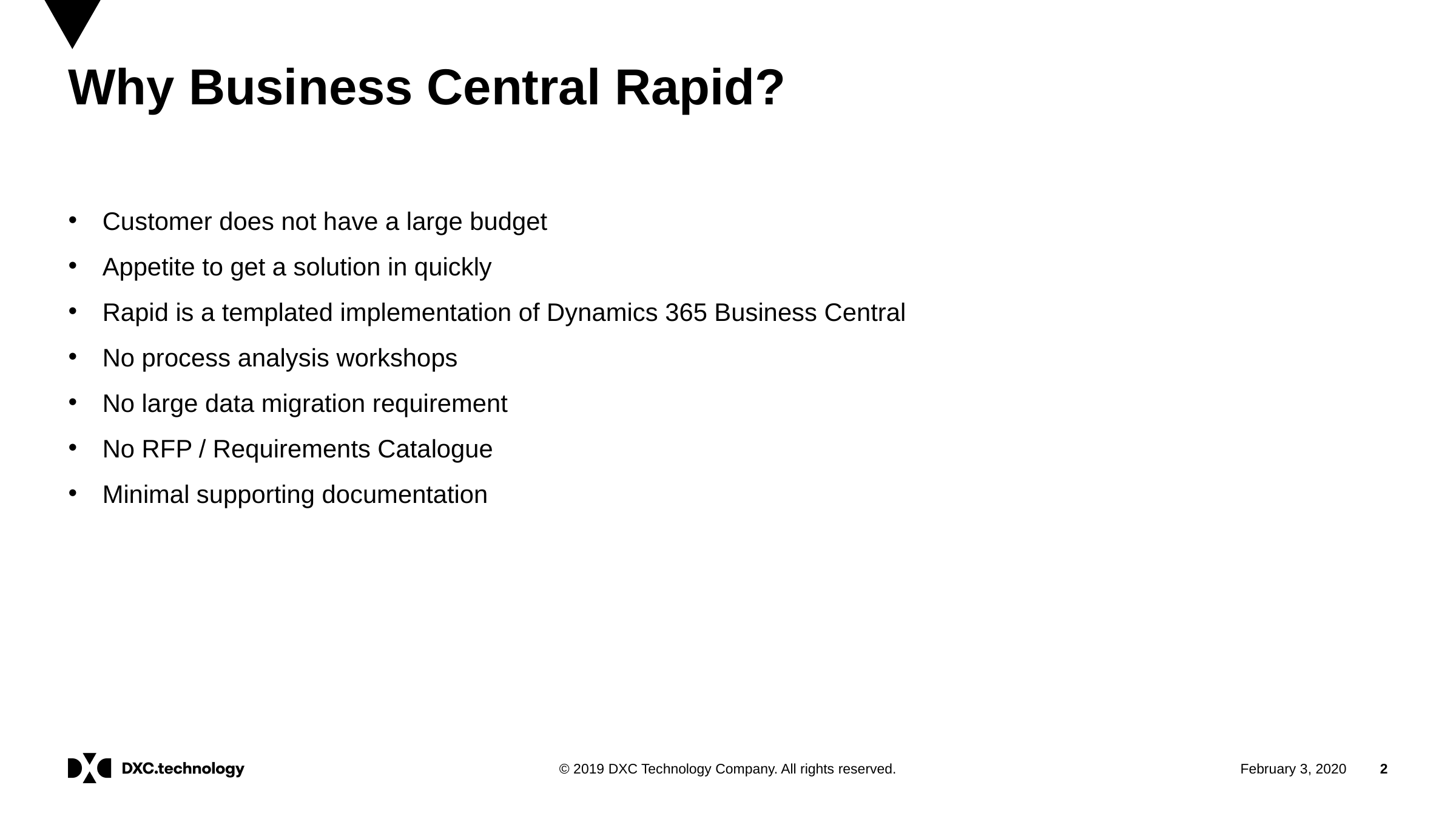

# Why Business Central Rapid?
Customer does not have a large budget
Appetite to get a solution in quickly
Rapid is a templated implementation of Dynamics 365 Business Central
No process analysis workshops
No large data migration requirement
No RFP / Requirements Catalogue
Minimal supporting documentation